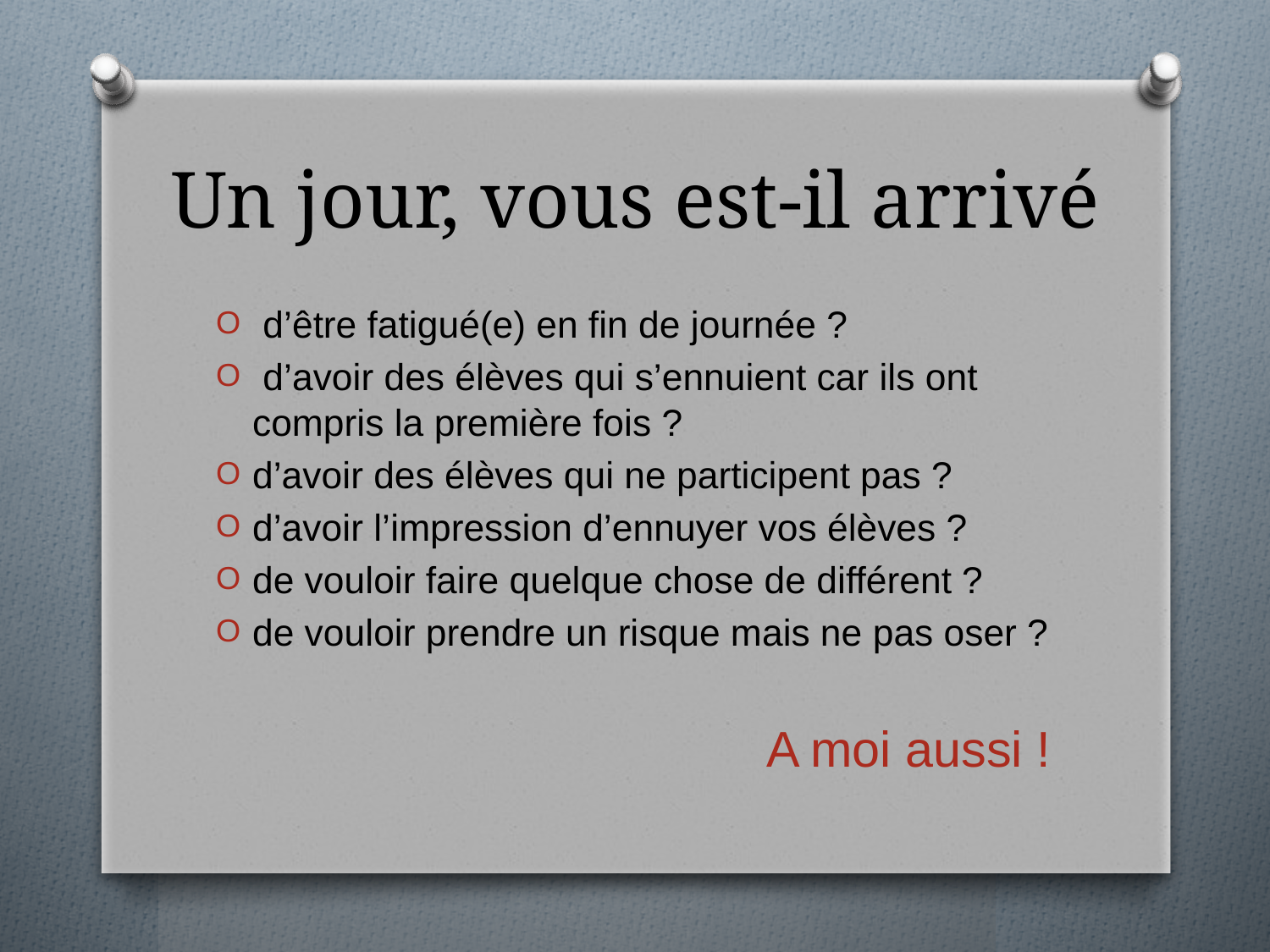

# Un jour, vous est-il arrivé
 d’être fatigué(e) en fin de journée ?
 d’avoir des élèves qui s’ennuient car ils ont compris la première fois ?
d’avoir des élèves qui ne participent pas ?
d’avoir l’impression d’ennuyer vos élèves ?
de vouloir faire quelque chose de différent ?
de vouloir prendre un risque mais ne pas oser ?

A moi aussi !